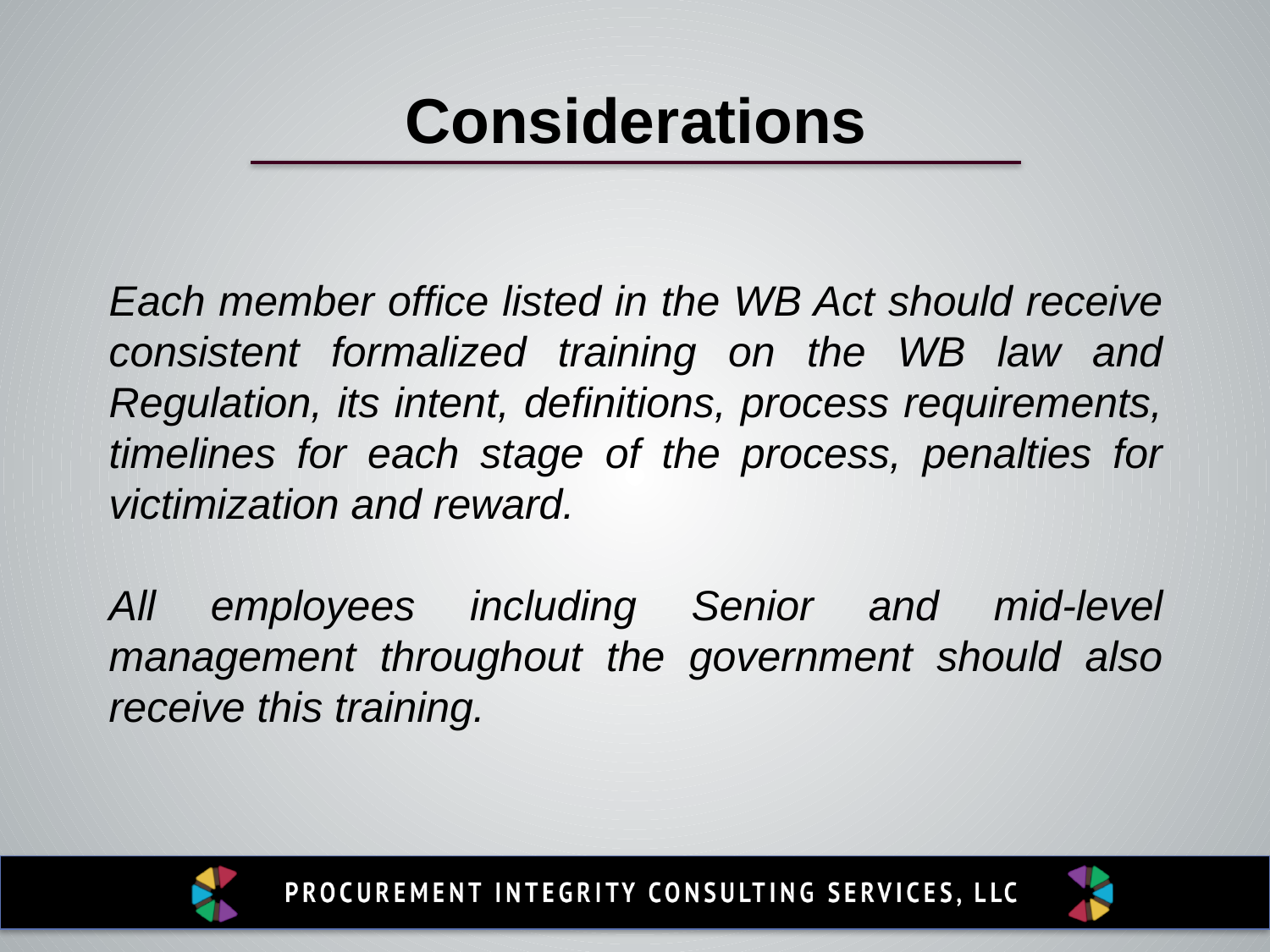

Considerations
Each member office listed in the WB Act should receive consistent formalized training on the WB law and Regulation, its intent, definitions, process requirements, timelines for each stage of the process, penalties for victimization and reward.

All employees including Senior and mid-level management throughout the government should also receive this training.